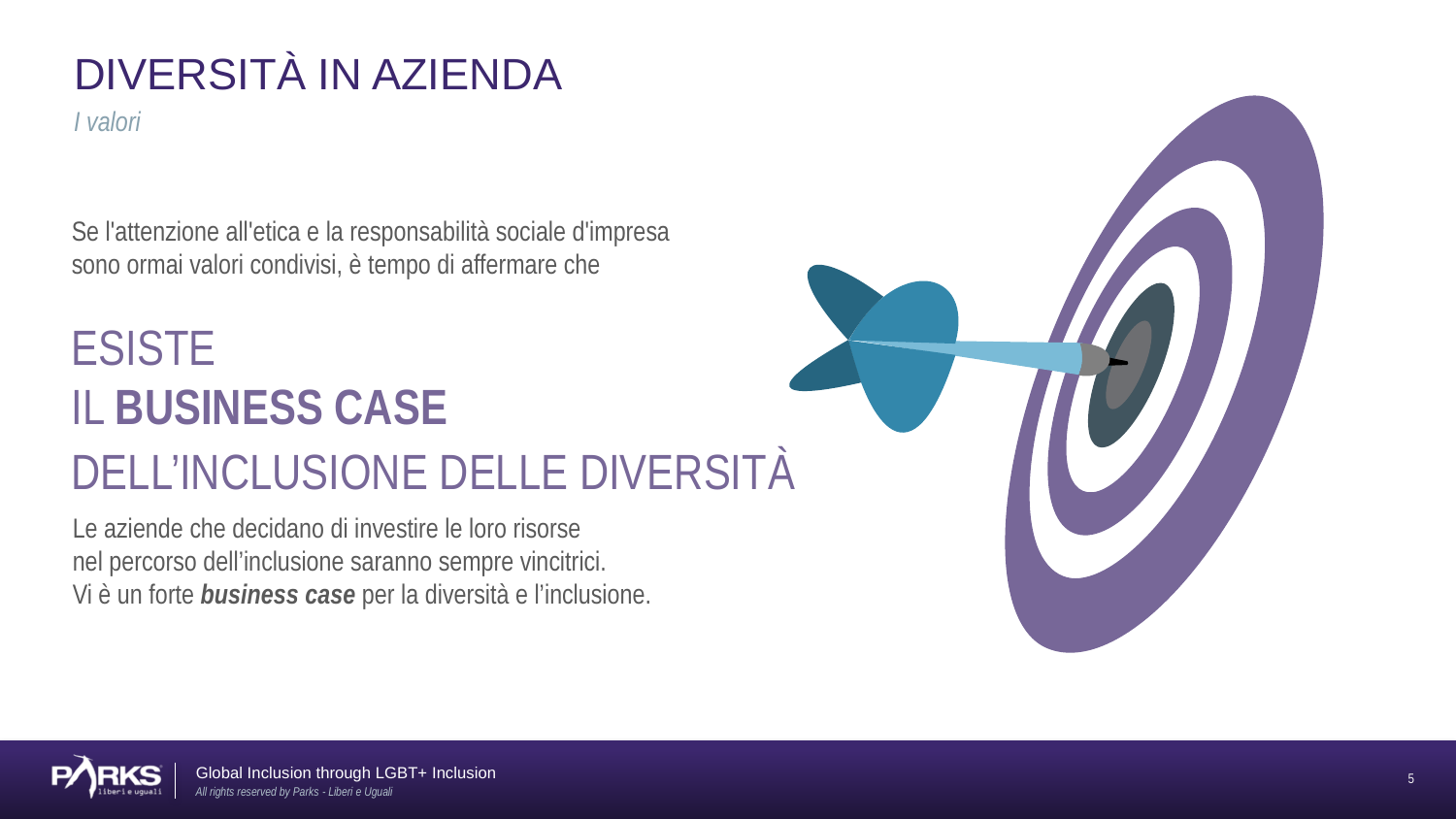

DIVERSITÀ IN AZIENDA
I valori

Se l'attenzione all'etica e la responsabilità sociale d'impresa
sono ormai valori condivisi, è tempo di affermare che
ESISTE
IL BUSINESS CASE
DELL’INCLUSIONE DELLE DIVERSITà
Le aziende che decidano di investire le loro risorse
nel percorso dell’inclusione saranno sempre vincitrici.
Vi è un forte business case per la diversità e l’inclusione.
5